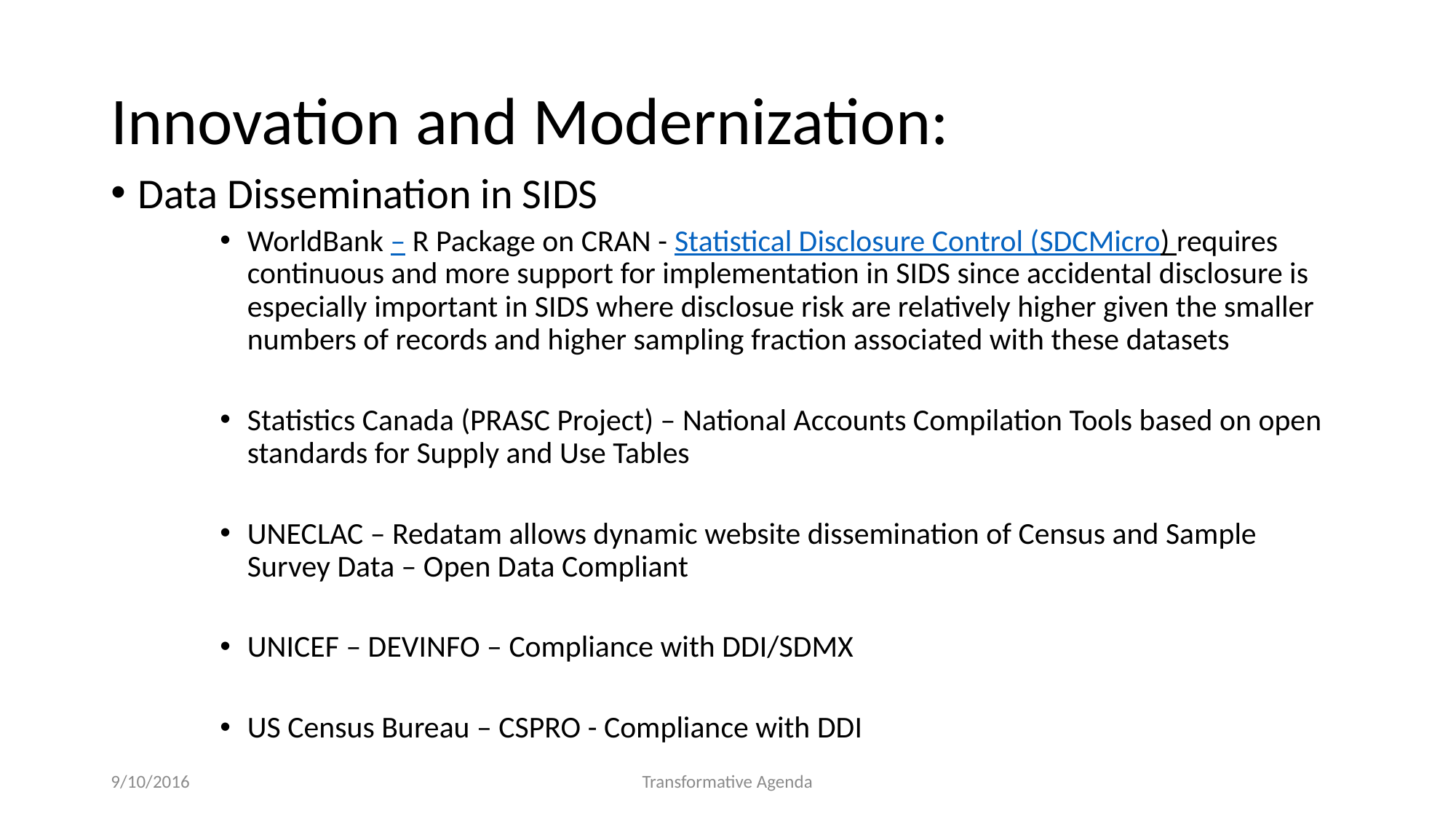

# Innovation and Modernization:
Data Dissemination in SIDS
WorldBank – R Package on CRAN - Statistical Disclosure Control (SDCMicro) requires continuous and more support for implementation in SIDS since accidental disclosure is especially important in SIDS where disclosue risk are relatively higher given the smaller numbers of records and higher sampling fraction associated with these datasets

Statistics Canada (PRASC Project) – National Accounts Compilation Tools based on open standards for Supply and Use Tables

UNECLAC – Redatam allows dynamic website dissemination of Census and Sample Survey Data – Open Data Compliant

UNICEF – DEVINFO – Compliance with DDI/SDMX

US Census Bureau – CSPRO - Compliance with DDI

9/10/2016
Transformative Agenda